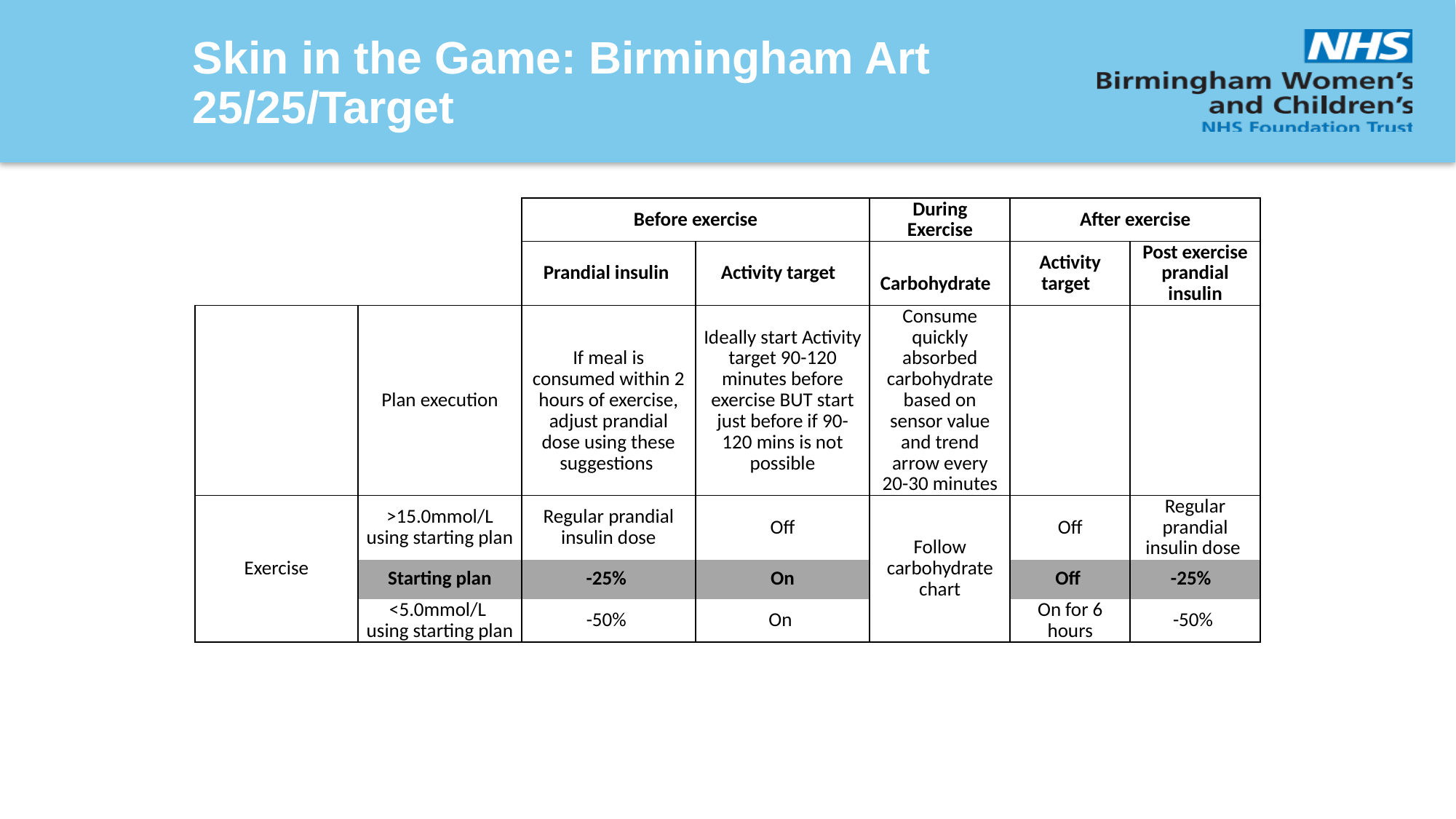

# Skin in the Game: Birmingham Art 25/25/Target
|  |  | Before exercise |  | During Exercise | After exercise |  |
| --- | --- | --- | --- | --- | --- | --- |
|  |  | Prandial insulin | Activity target | Carbohydrate | Activity target | Post exercise prandial insulin |
|  | Plan execution | If meal is consumed within 2 hours of exercise, adjust prandial dose using these suggestions | Ideally start Activity target 90-120 minutes before exercise BUT start just before if 90-120 mins is not possible | Consume quickly absorbed carbohydrate based on sensor value and trend arrow every 20-30 minutes |  |  |
| Exercise | >15.0mmol/L using starting plan | Regular prandial insulin dose | Off | Follow carbohydrate chart | Off | Regular prandial insulin dose |
|  | Starting plan | -25% | On |  | Off | -25% |
|  | <5.0mmol/L using starting plan | -50% | On |  | On for 6 hours | -50% |